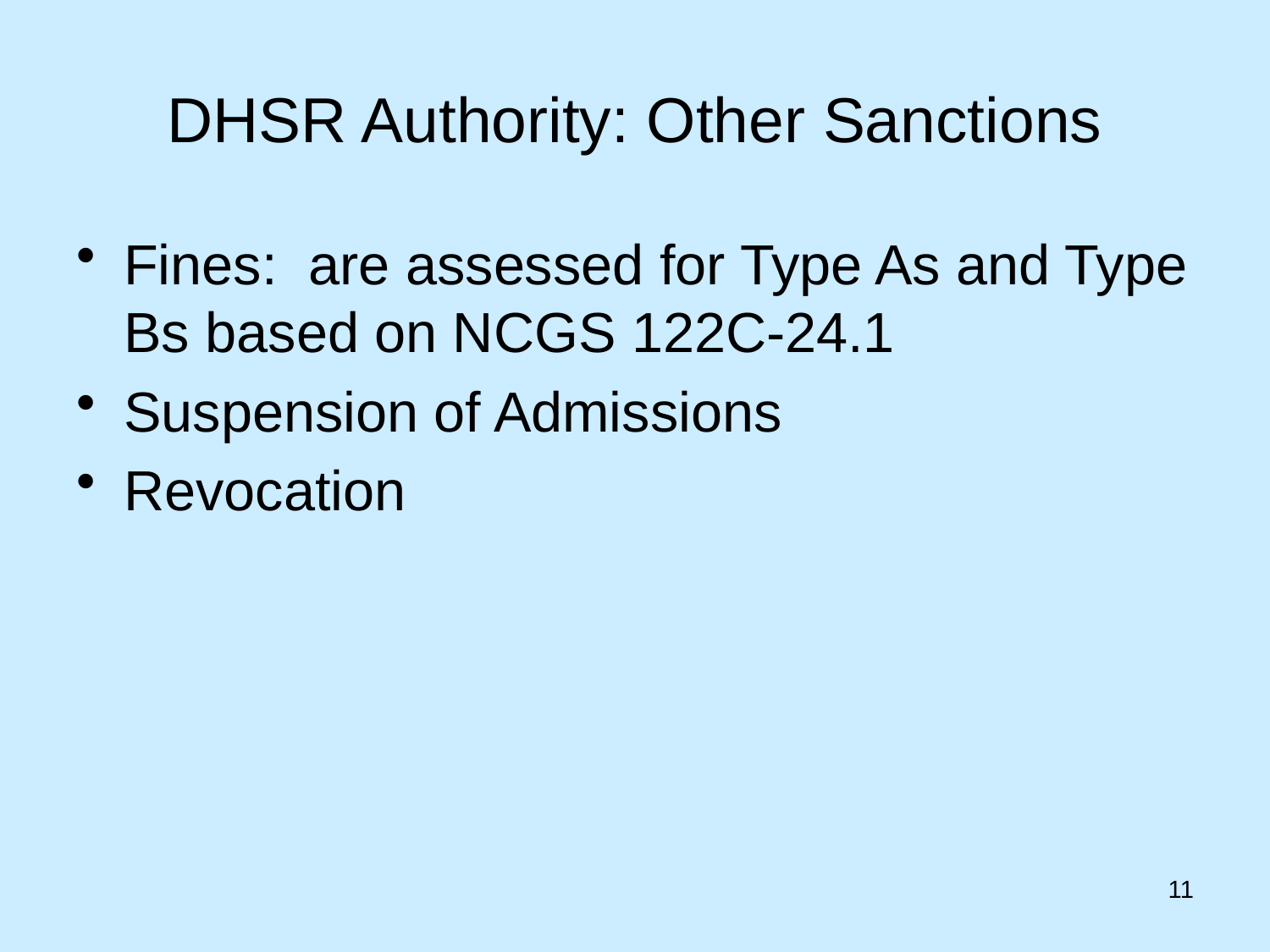

# DHSR Authority: Other Sanctions
Fines:  are assessed for Type As and Type Bs based on NCGS 122C-24.1
Suspension of Admissions
Revocation
11